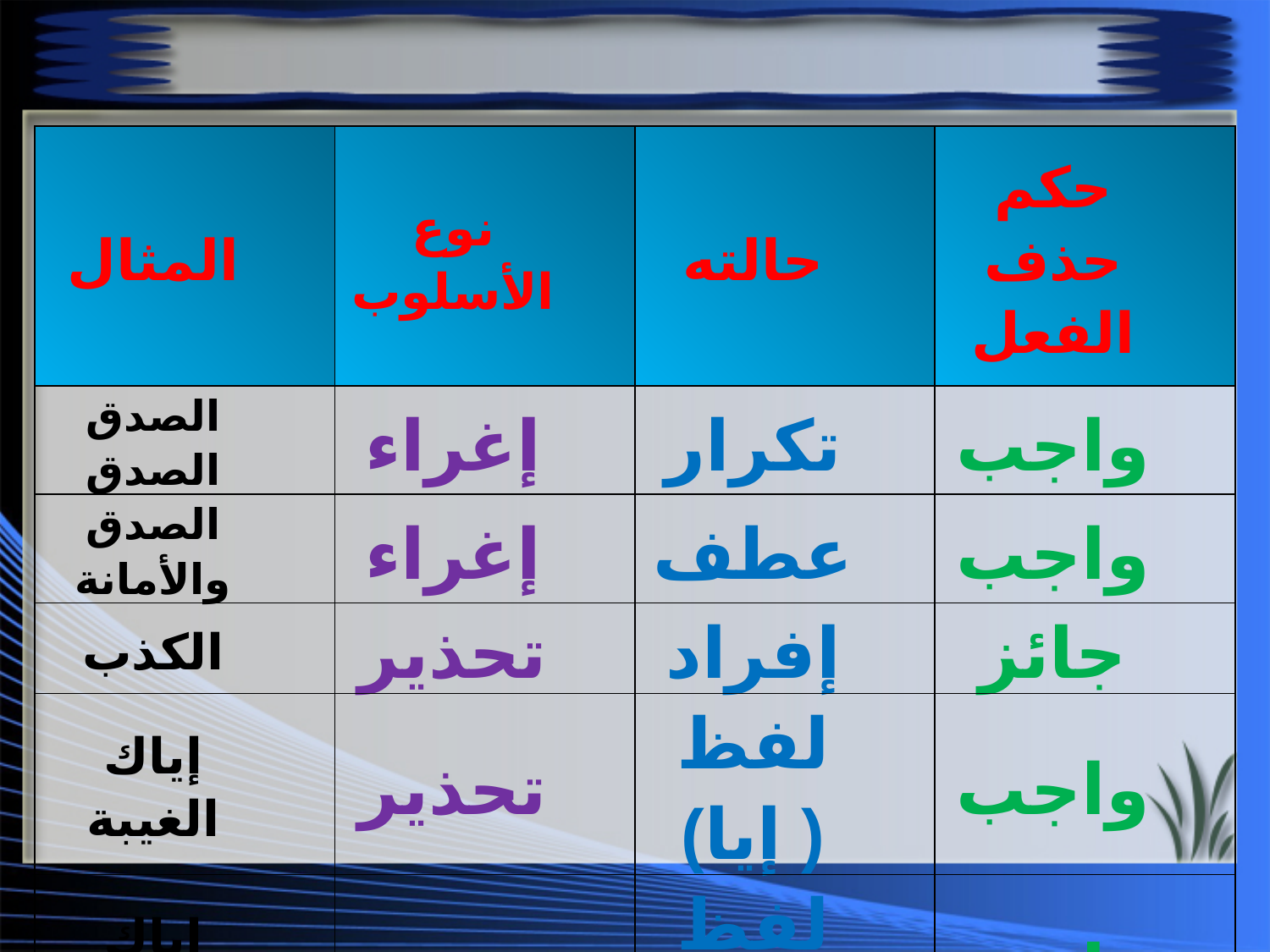

| المثال | نوع الأسلوب | حالته | حكم حذف الفعل |
| --- | --- | --- | --- |
| الصدق الصدق | إغراء | تكرار | واجب |
| الصدق والأمانة | إغراء | عطف | واجب |
| الكذب | تحذير | إفراد | جائز |
| إياك الغيبة | تحذير | لفظ ( إيا) | واجب |
| إياك والغيبة | تحذير | لفظ ( إيا) | واجب |